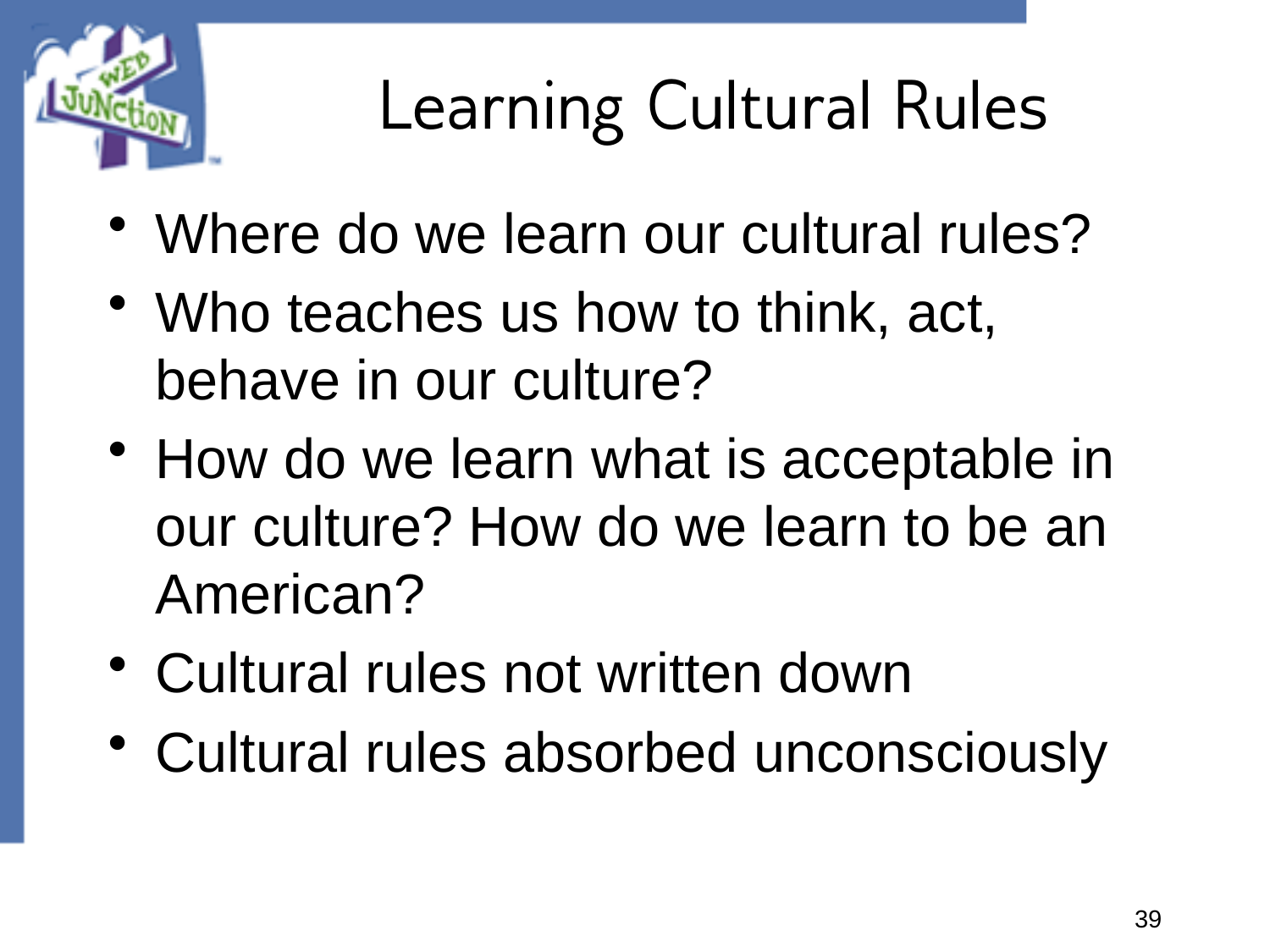

# Learning Cultural Rules
Where do we learn our cultural rules?
Who teaches us how to think, act, behave in our culture?
How do we learn what is acceptable in our culture? How do we learn to be an American?
Cultural rules not written down
Cultural rules absorbed unconsciously

39